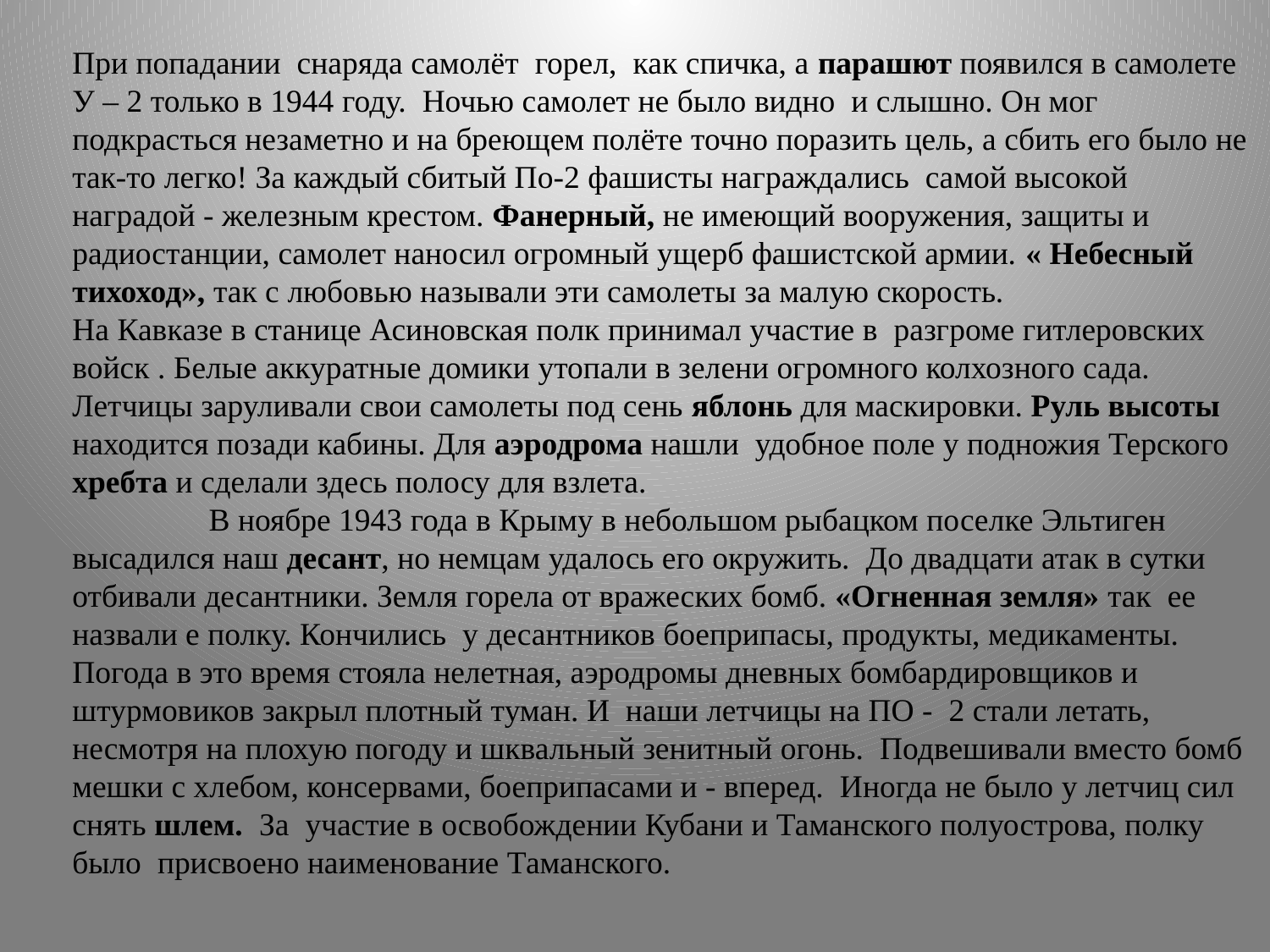

При попадании  снаряда самолёт  горел,  как спичка, а парашют появился в самолете У – 2 только в 1944 году.  Ночью самолет не было видно  и слышно. Он мог подкрасться незаметно и на бреющем полёте точно поразить цель, а сбить его было не так-то легко! За каждый сбитый По-2 фашисты награждались  самой высокой наградой - железным крестом. Фанерный, не имеющий вооружения, защиты и радиостанции, самолет наносил огромный ущерб фашистской армии. « Небесный тихоход», так с любовью называли эти самолеты за малую скорость.
На Кавказе в станице Асиновская полк принимал участие в  разгроме гитлеровских войск . Белые аккуратные домики утопали в зелени огромного колхозного сада. Летчицы заруливали свои самолеты под сень яблонь для маскировки. Руль высоты находится позади кабины. Для аэродрома нашли  удобное поле у подножия Терского хребта и сделали здесь полосу для взлета.                                                                                             В ноябре 1943 года в Крыму в небольшом рыбацком поселке Эльтиген высадился наш десант, но немцам удалось его окружить.  До двадцати атак в сутки отбивали десантники. Земля горела от вражеских бомб. «Огненная земля» так  ее назвали е полку. Кончились  у десантников боеприпасы, продукты, медикаменты. Погода в это время стояла нелетная, аэродромы дневных бомбардировщиков и штурмовиков закрыл плотный туман. И  наши летчицы на ПО -  2 стали летать, несмотря на плохую погоду и шквальный зенитный огонь.  Подвешивали вместо бомб мешки с хлебом, консервами, боеприпасами и - вперед.  Иногда не было у летчиц сил снять шлем.  За  участие в освобождении Кубани и Таманского полуострова, полку было  присвоено наименование Таманского.